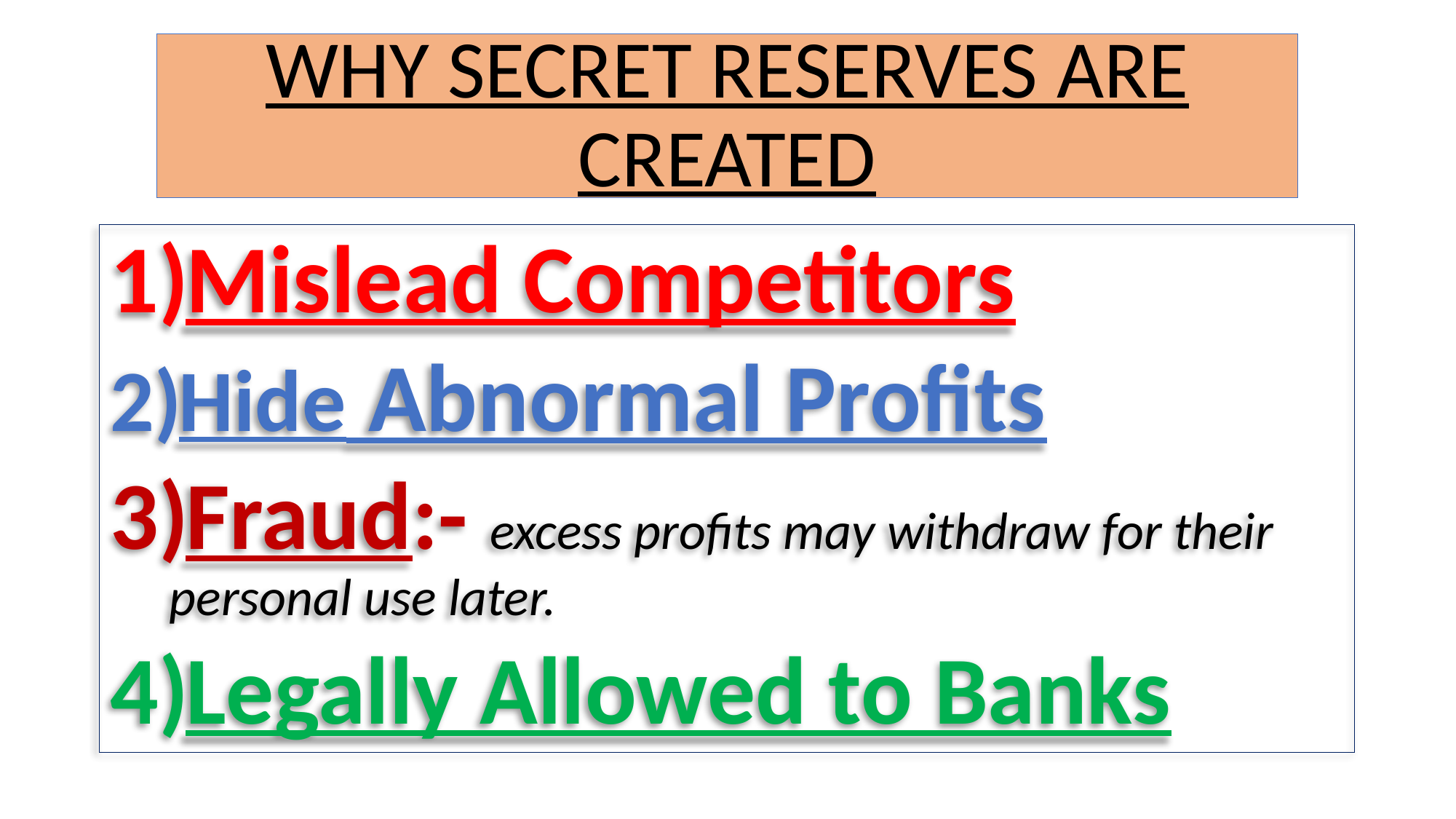

# WHY SECRET RESERVES ARE CREATED
Mislead Competitors
Hide Abnormal Profits
Fraud:- excess profits may withdraw for their personal use later.
Legally Allowed to Banks